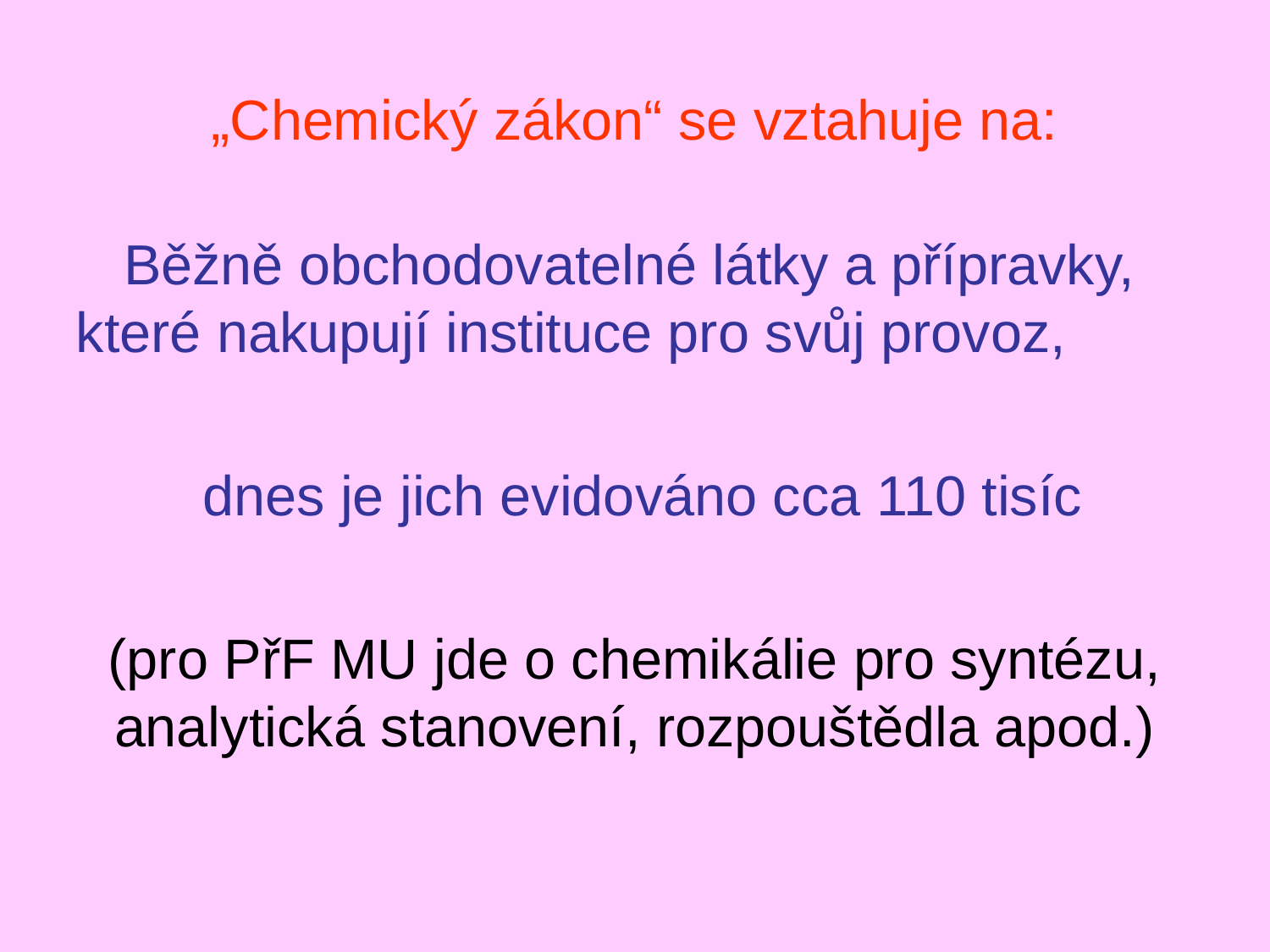

„Chemický zákon“ se vztahuje na:
	Běžně obchodovatelné látky a přípravky, které nakupují instituce pro svůj provoz,

		dnes je jich evidováno cca 110 tisíc

(pro PřF MU jde o chemikálie pro syntézu, analytická stanovení, rozpouštědla apod.)